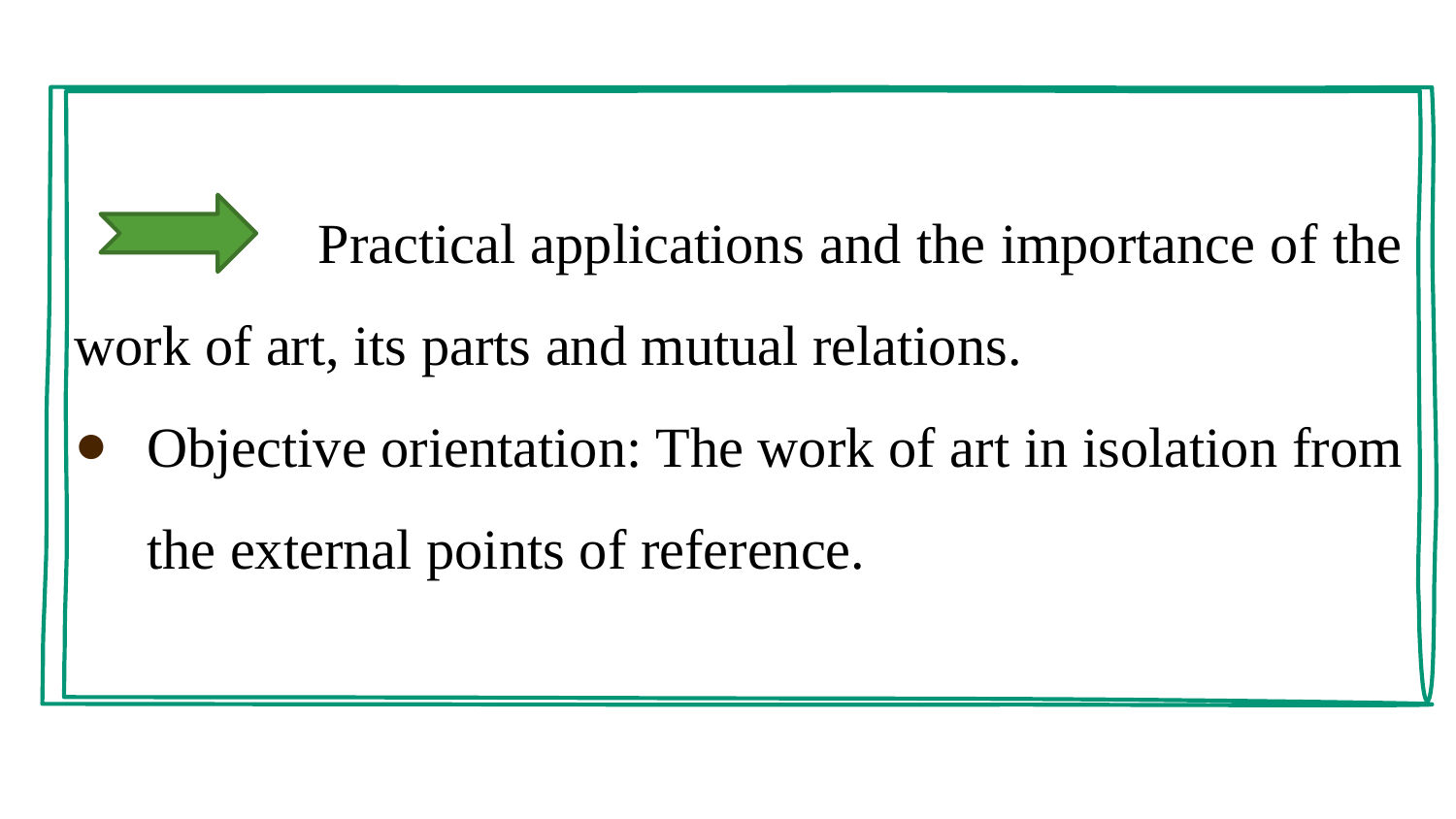

#

                Practical applications and the importance of the work of art, its parts and mutual relations.
Objective orientation: The work of art in isolation from the external points of reference.